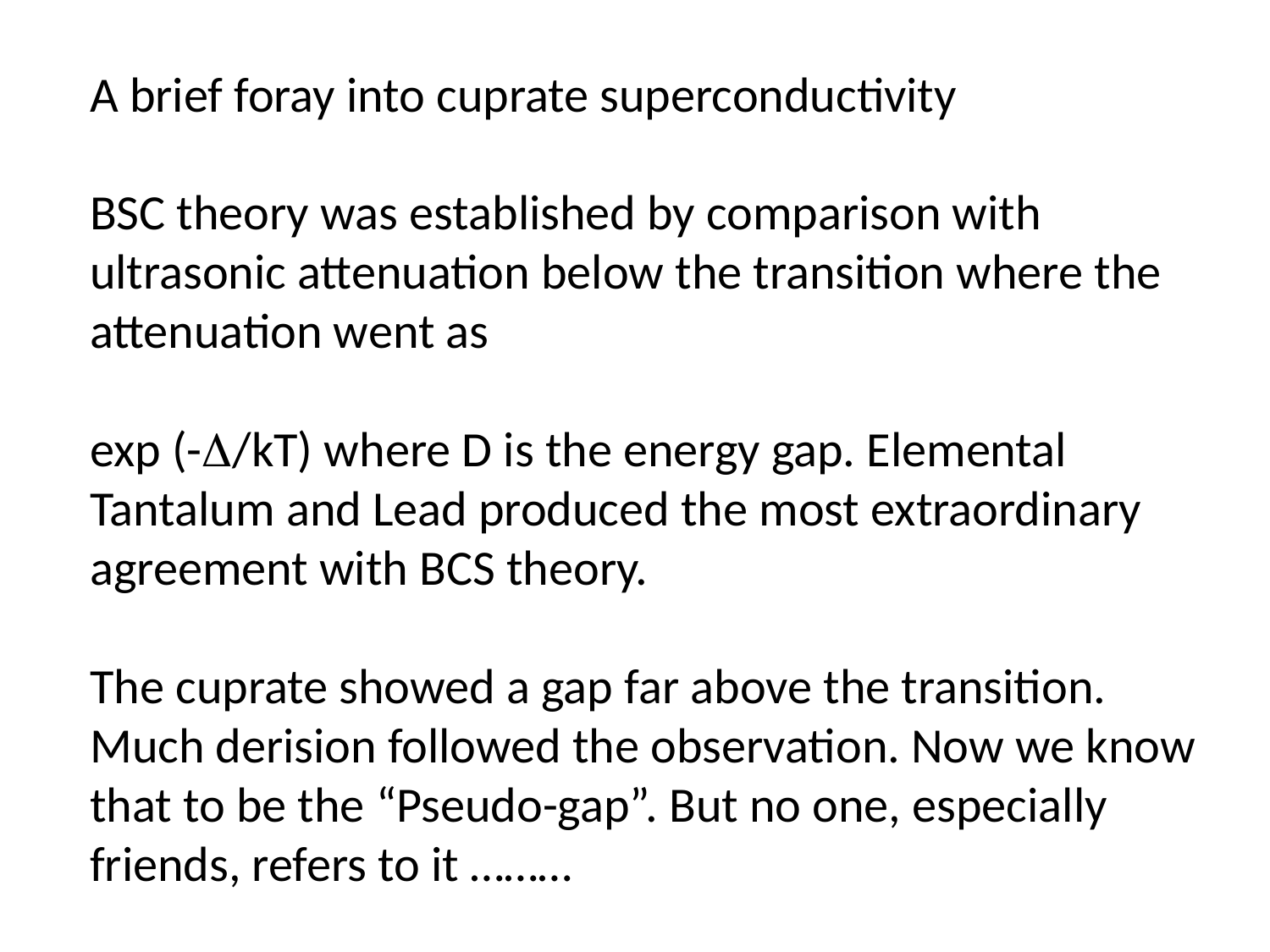

A brief foray into cuprate superconductivity

BSC theory was established by comparison with ultrasonic attenuation below the transition where the attenuation went as

exp (-Δ/kT) where D is the energy gap. Elemental Tantalum and Lead produced the most extraordinary agreement with BCS theory.

The cuprate showed a gap far above the transition. Much derision followed the observation. Now we know that to be the “Pseudo-gap”. But no one, especially friends, refers to it ………